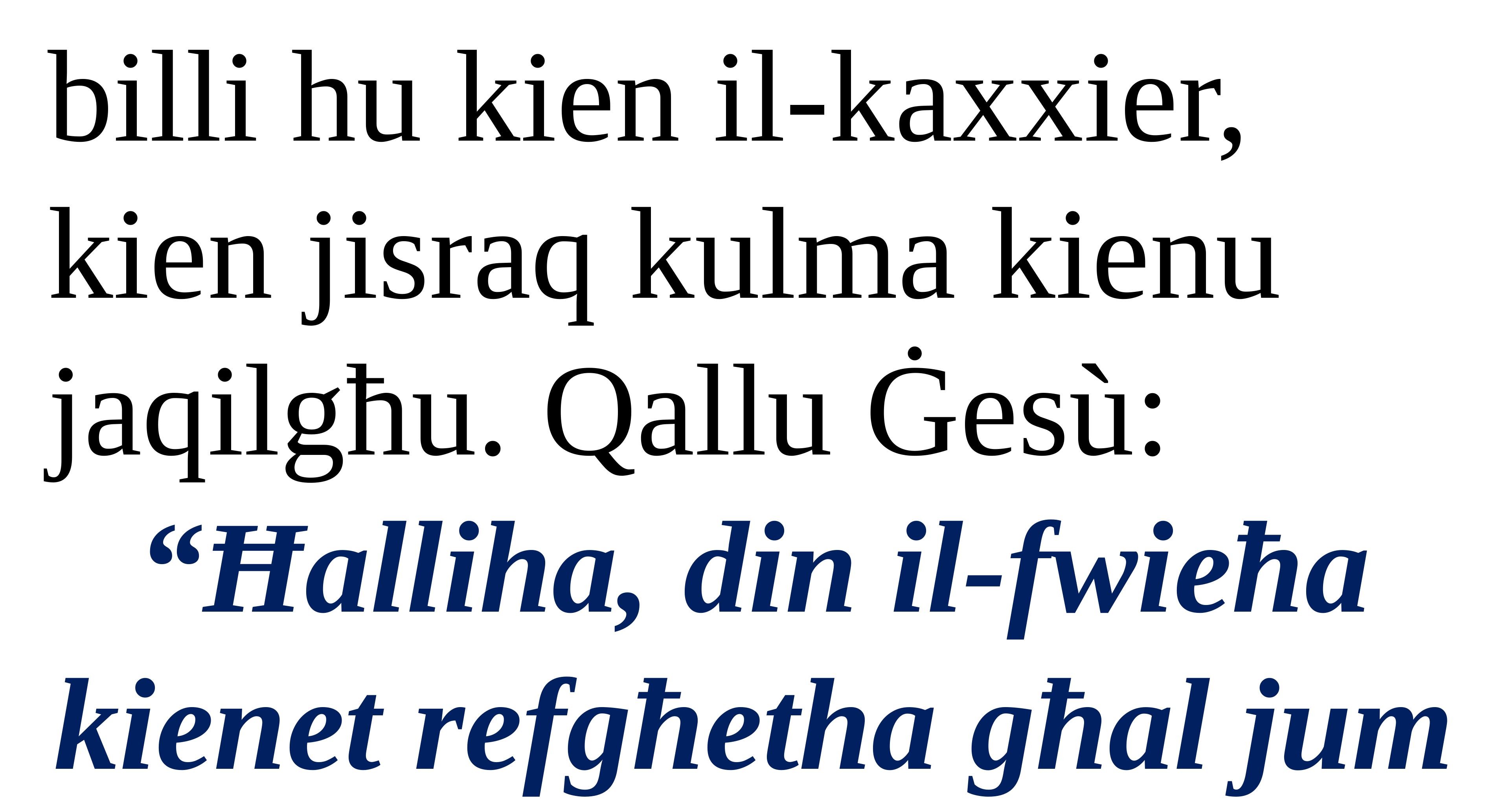

billi hu kien il-kaxxier, kien jisraq kulma kienu jaqilgħu. Qallu Ġesù:
“Ħalliha, din il-fwieħa kienet refgħetha għal jum